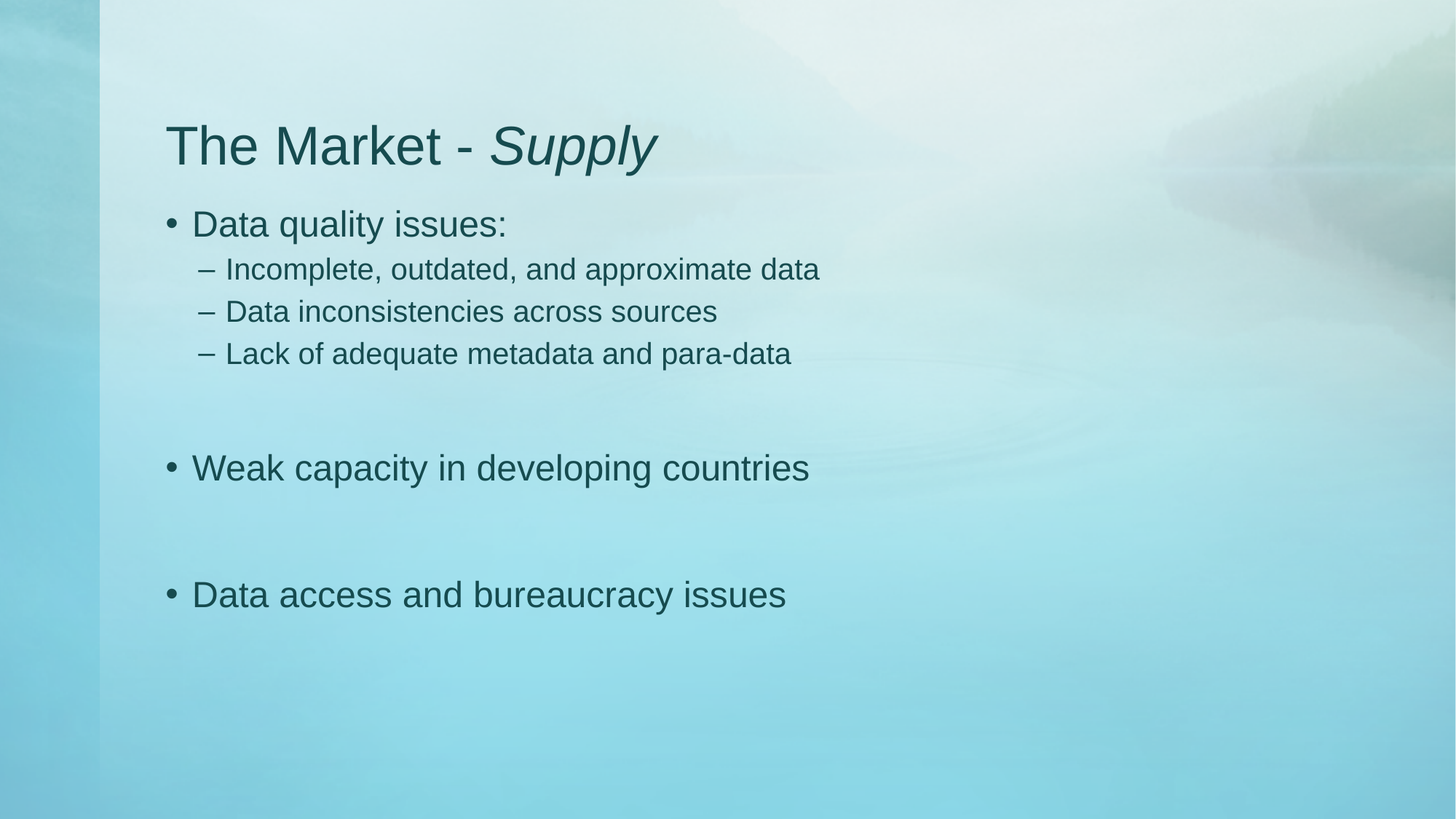

# The Market - Supply
Data quality issues:
Incomplete, outdated, and approximate data
Data inconsistencies across sources
Lack of adequate metadata and para-data

Weak capacity in developing countries

Data access and bureaucracy issues